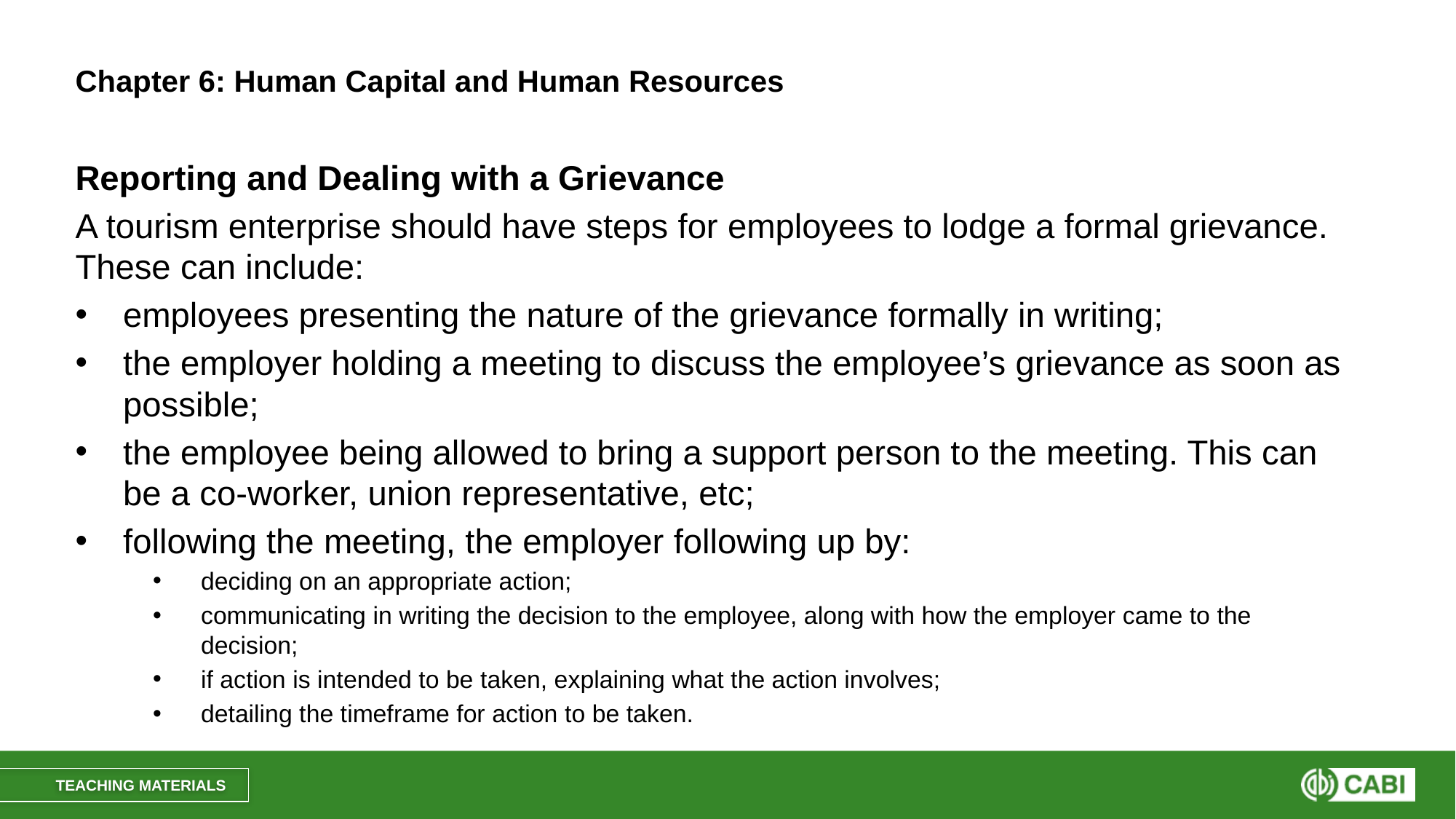

# Chapter 6: Human Capital and Human Resources
Reporting and Dealing with a Grievance
A tourism enterprise should have steps for employees to lodge a formal grievance. These can include:
employees presenting the nature of the grievance formally in writing;
the employer holding a meeting to discuss the employee’s grievance as soon as possible;
the employee being allowed to bring a support person to the meeting. This can be a co-worker, union representative, etc;
following the meeting, the employer following up by:
deciding on an appropriate action;
communicating in writing the decision to the employee, along with how the employer came to the decision;
if action is intended to be taken, explaining what the action involves;
detailing the timeframe for action to be taken.